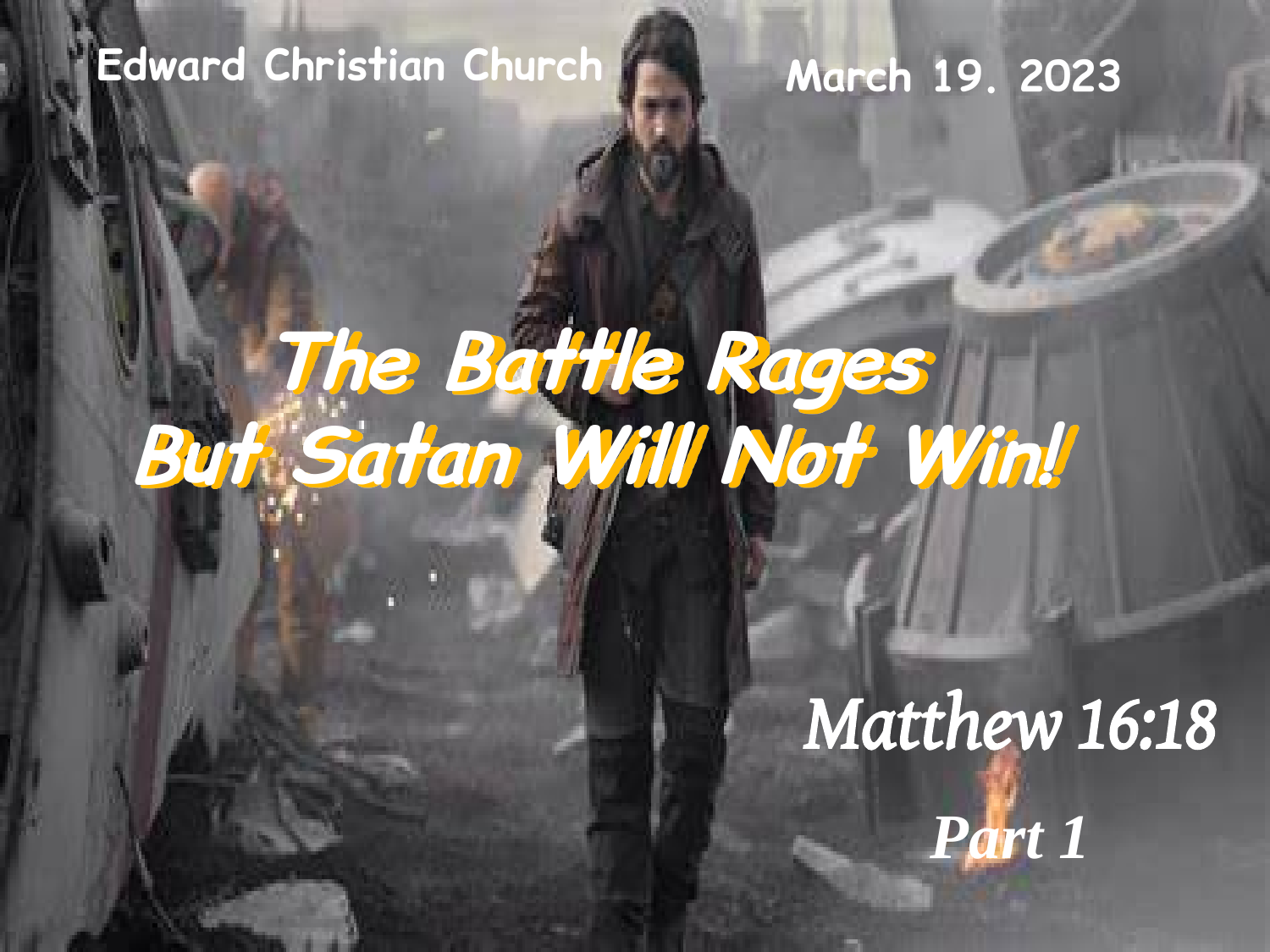

Edward Christian Church
March 19. 2023
# The Battle Rages But Satan Will Not Win!
Matthew 16:18
Part 1